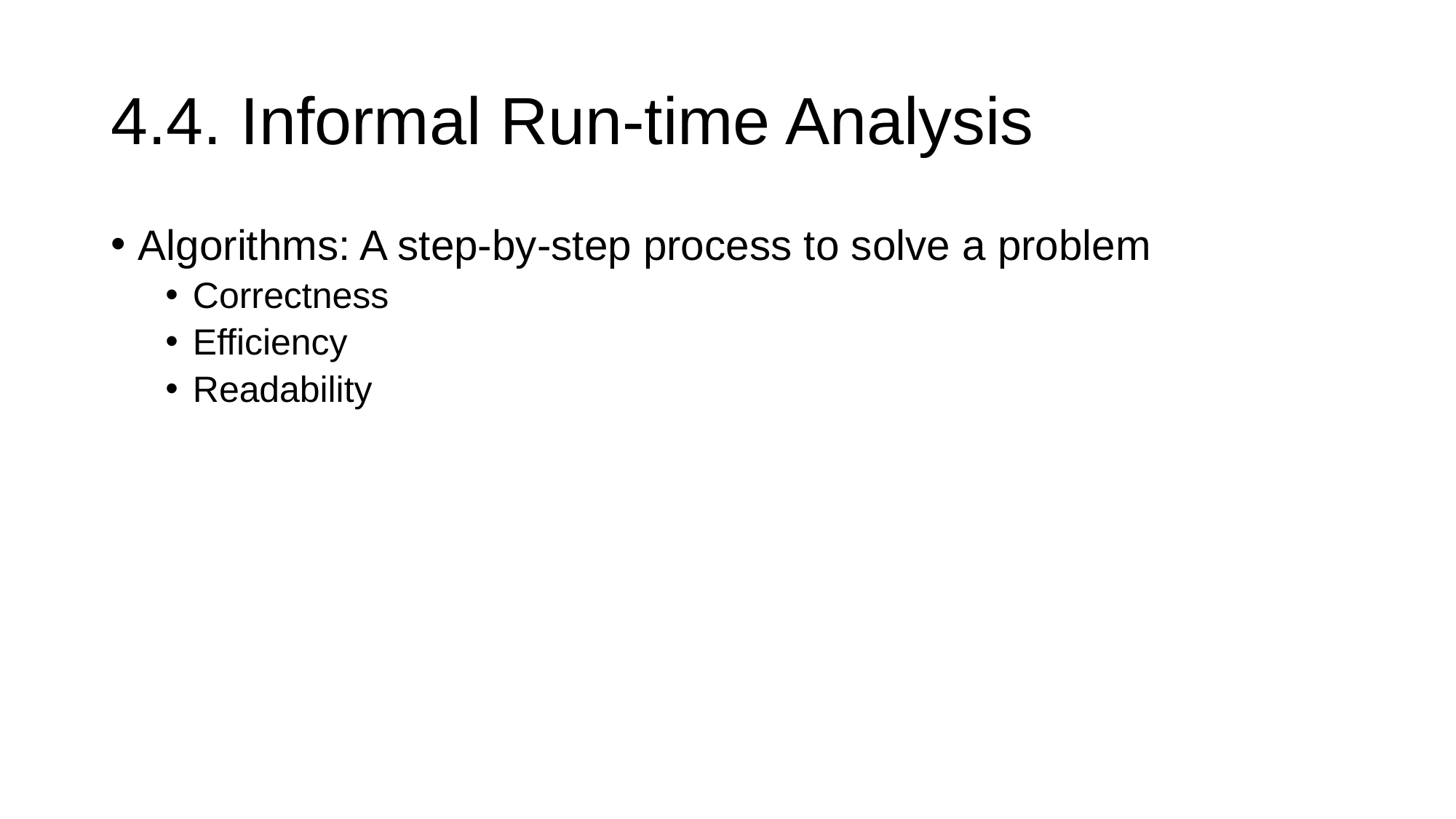

# 4.4. Informal Run-time Analysis
Algorithms: A step-by-step process to solve a problem
Correctness
Efficiency
Readability